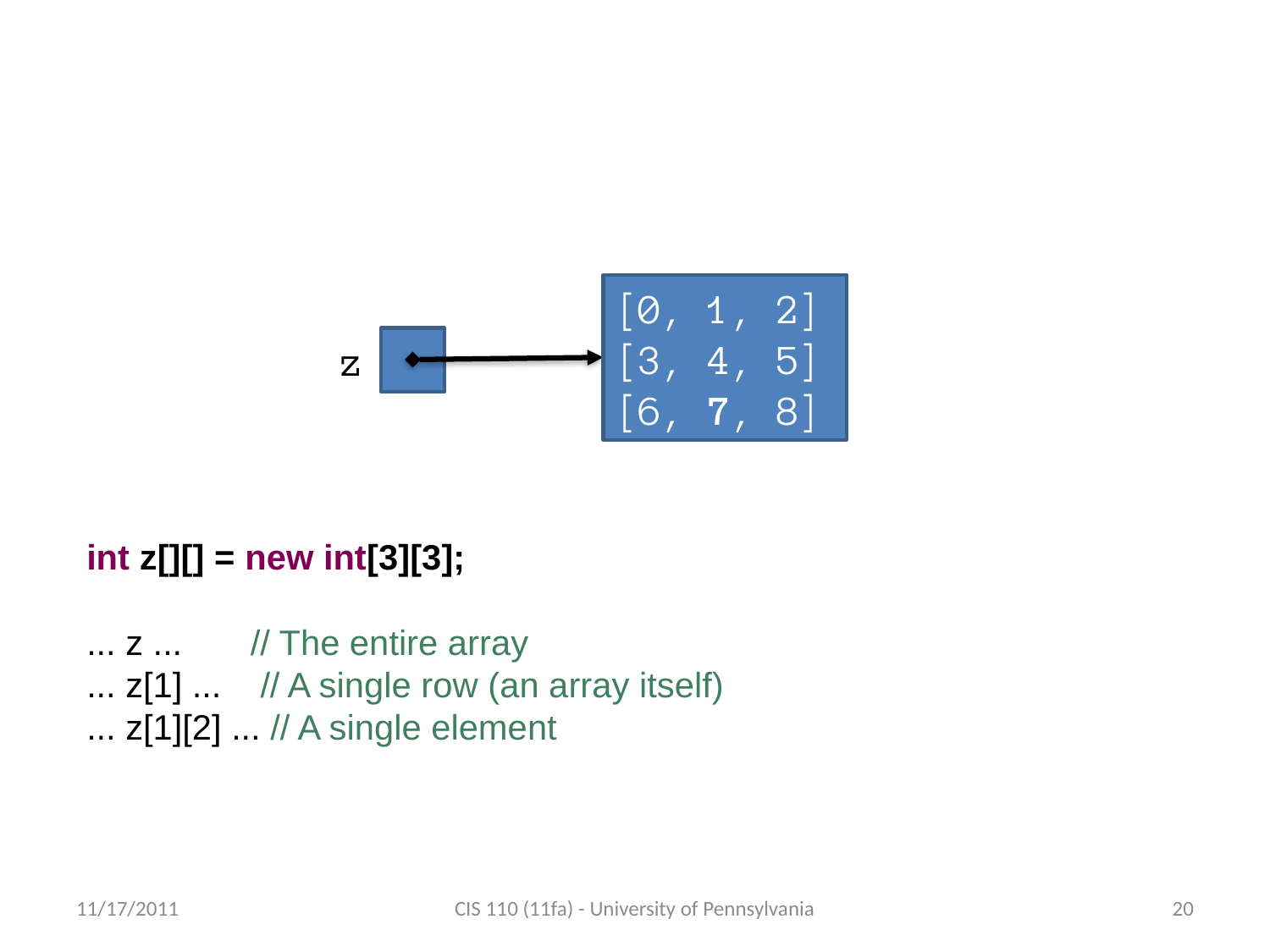

# Layers upon layers
[0, 1, 2]
[3, 4, 5]
[6, 7, 8]
z

int z[][] = new int[3][3];

... z ...       // The entire array
... z[1] ...    // A single row (an array itself)
... z[1][2] ... // A single element
11/17/2011
CIS 110 (11fa) - University of Pennsylvania
20